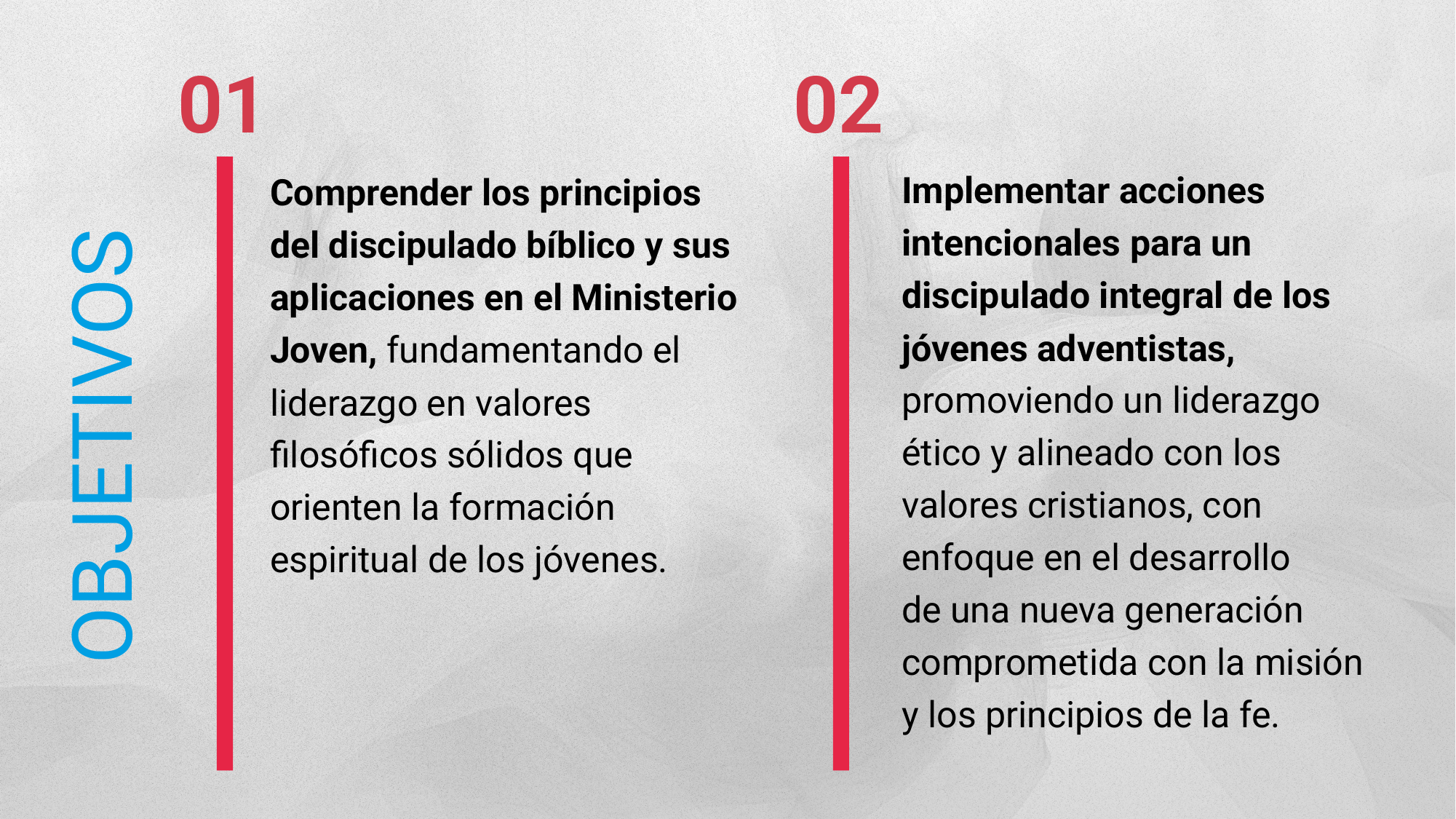

01
02

Comprender los principios del discipulado bíblico y sus aplicaciones en el Ministerio Joven, fundamentando el
liderazgo en valores filosóficos sólidos que orienten la formación espiritual de los jóvenes.
Implementar acciones intencionales para un discipulado integral de los jóvenes adventistas, promoviendo un liderazgo ético y alineado con los valores cristianos, con enfoque en el desarrollo
de una nueva generación comprometida con la misión y los principios de la fe.
OBJETIVOS